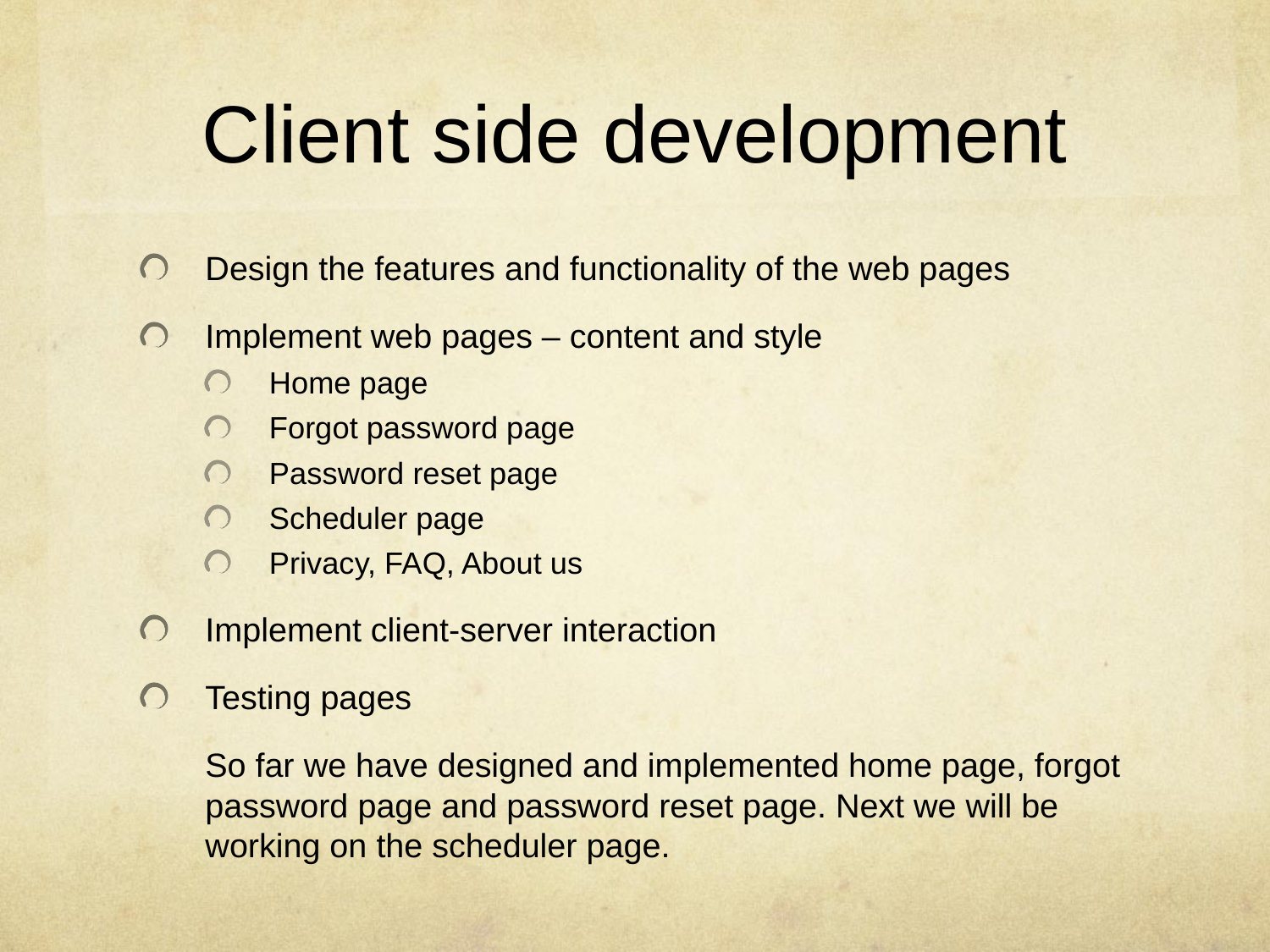

# Client side development
Design the features and functionality of the web pages
Implement web pages – content and style
Home page
Forgot password page
Password reset page
Scheduler page
Privacy, FAQ, About us
Implement client-server interaction
Testing pages
	So far we have designed and implemented home page, forgot password page and password reset page. Next we will be working on the scheduler page.